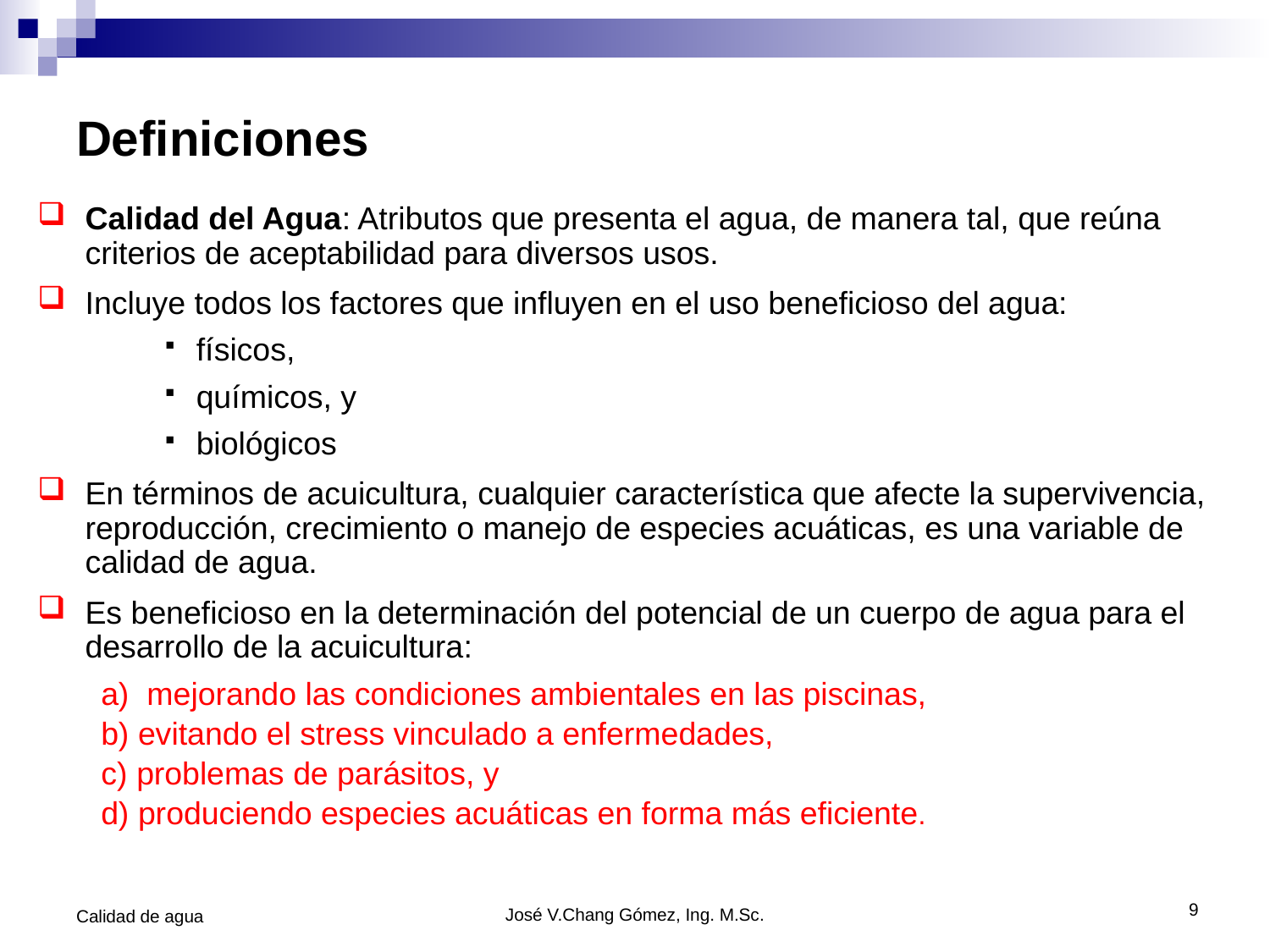

# Definiciones
Calidad del Agua: Atributos que presenta el agua, de manera tal, que reúna criterios de aceptabilidad para diversos usos.
Incluye todos los factores que influyen en el uso beneficioso del agua:
físicos,
químicos, y
biológicos
En términos de acuicultura, cualquier característica que afecte la supervivencia, reproducción, crecimiento o manejo de especies acuáticas, es una variable de calidad de agua.
Es beneficioso en la determinación del potencial de un cuerpo de agua para el desarrollo de la acuicultura:
a)  mejorando las condiciones ambientales en las piscinas,
b) evitando el stress vinculado a enfermedades,
c) problemas de parásitos, y
d) produciendo especies acuáticas en forma más eficiente.
9
Calidad de agua
José V.Chang Gómez, Ing. M.Sc.